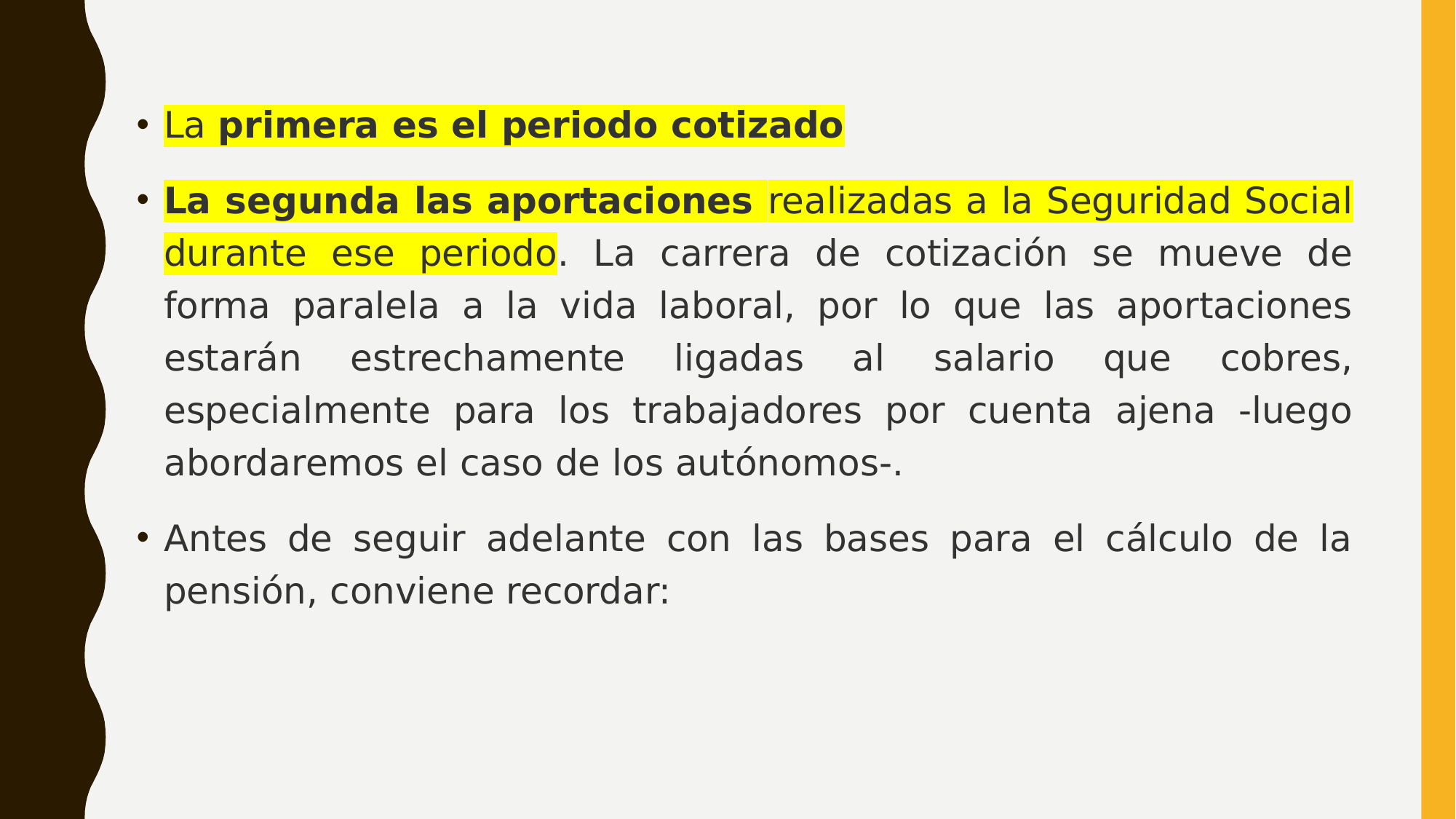

La primera es el periodo cotizado
La segunda las aportaciones realizadas a la Seguridad Social durante ese periodo. La carrera de cotización se mueve de forma paralela a la vida laboral, por lo que las aportaciones estarán estrechamente ligadas al salario que cobres, especialmente para los trabajadores por cuenta ajena -luego abordaremos el caso de los autónomos-.
Antes de seguir adelante con las bases para el cálculo de la pensión, conviene recordar: